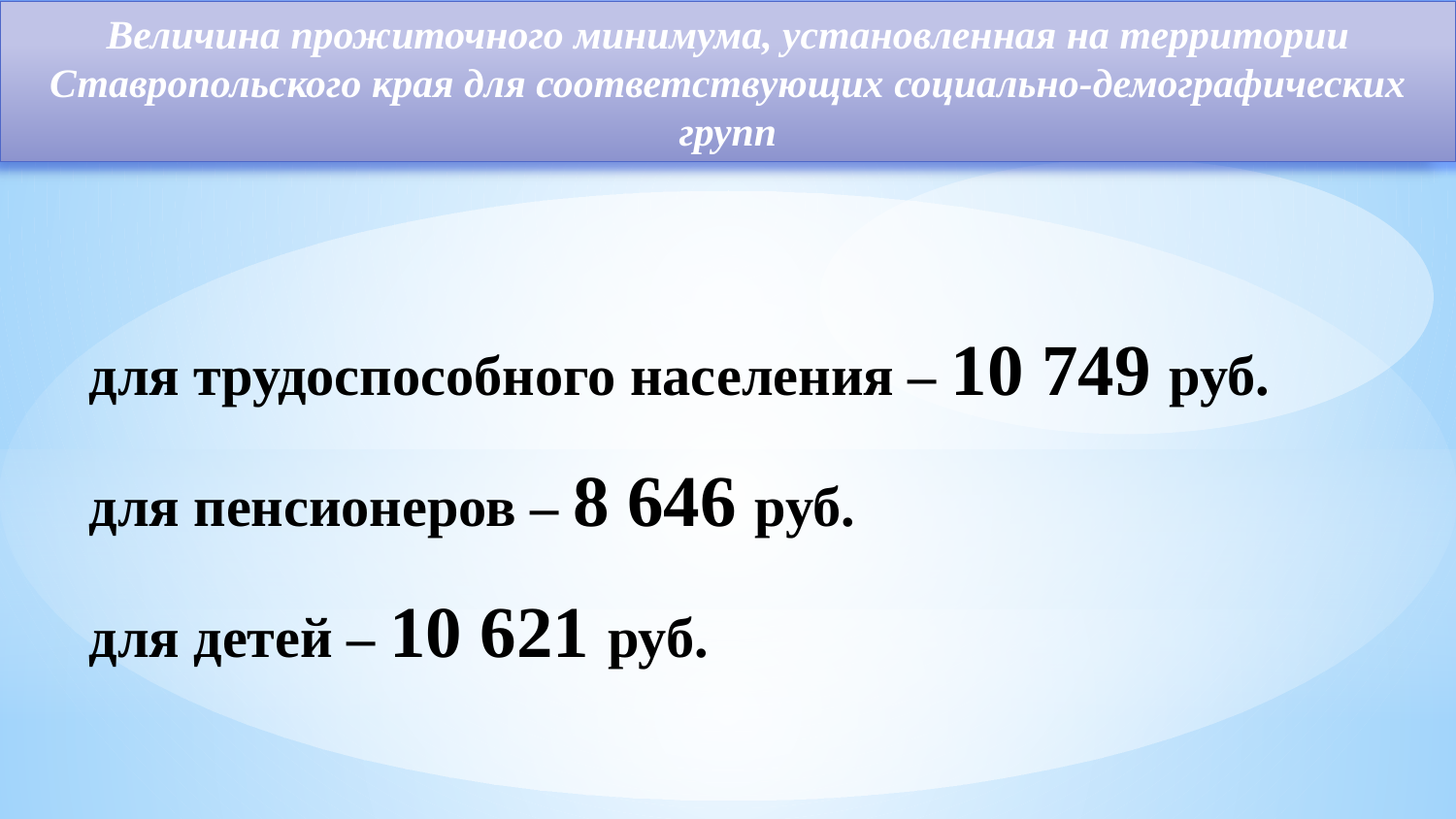

Величина прожиточного минимума, установленная на территории Ставропольского края для соответствующих социально-демографических групп

для трудоспособного населения – 10 749 руб.
для пенсионеров – 8 646 руб.
для детей – 10 621 руб.